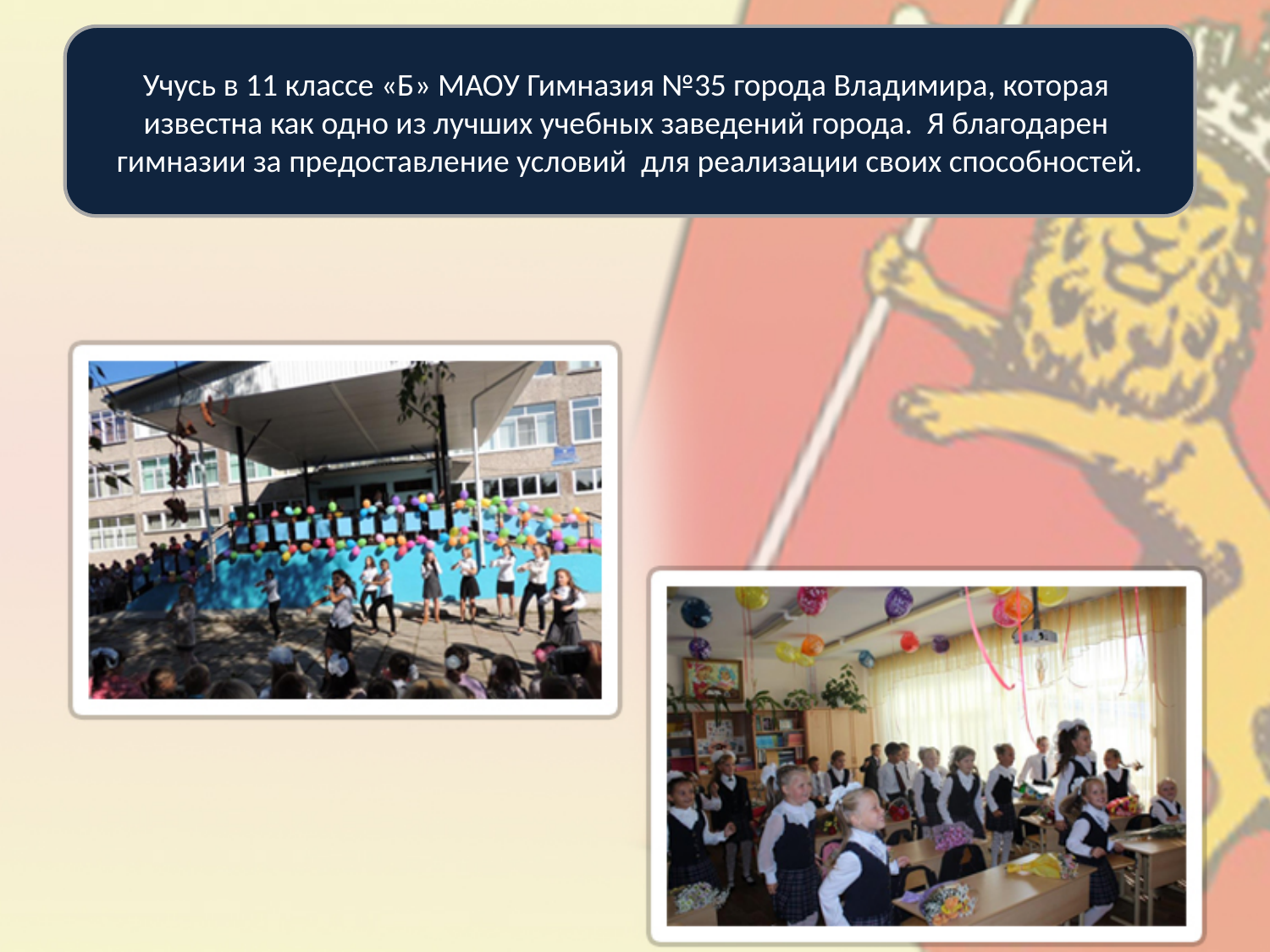

Учусь в 11 классе «Б» МАОУ Гимназия №35 города Владимира, которая  известна как одно из лучших учебных заведений города.  Я благодарен  гимназии за предоставление условий  для реализации своих способностей.